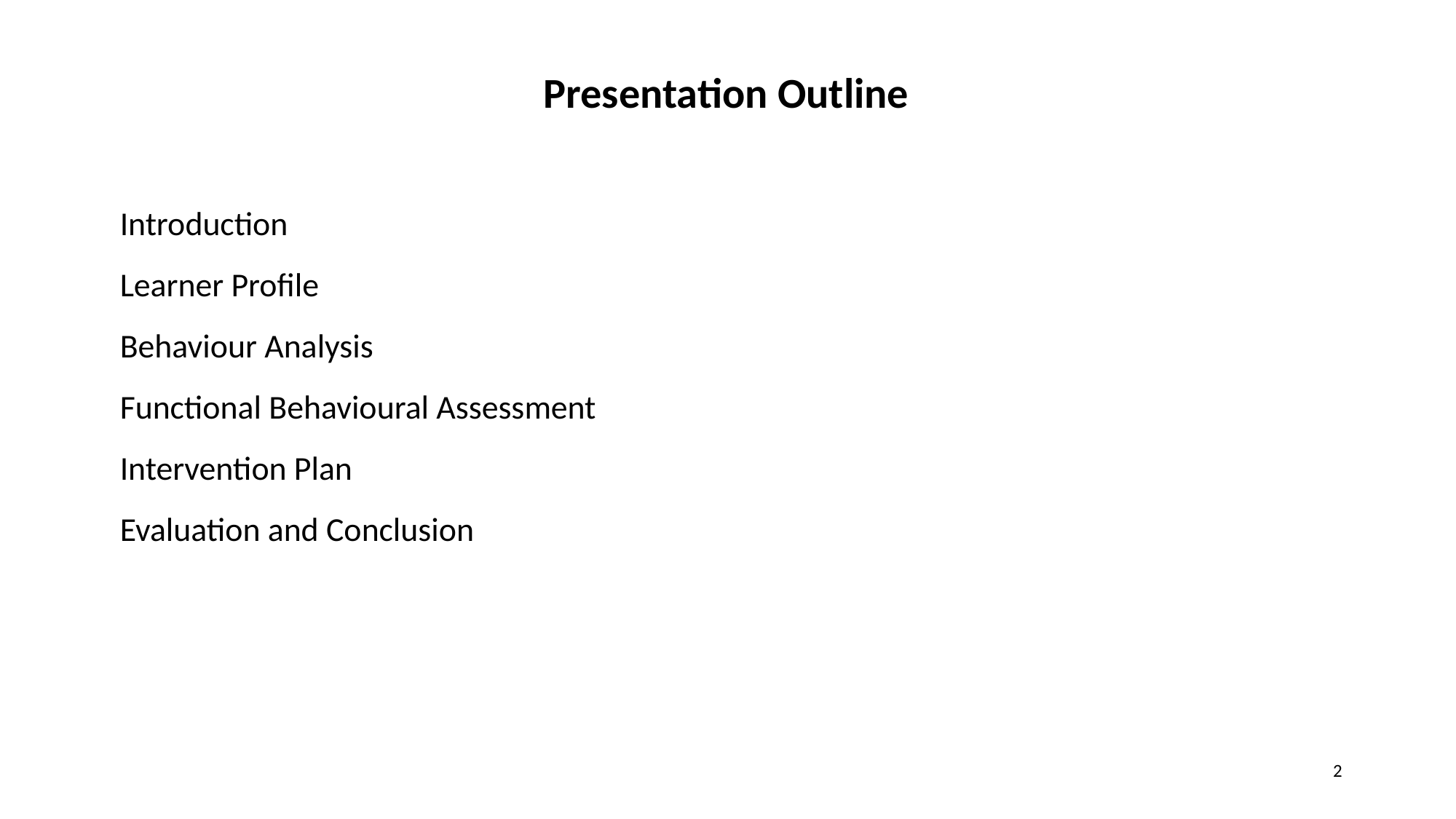

Presentation Outline
Introduction
Learner Profile
Behaviour Analysis
Functional Behavioural Assessment
Intervention Plan
Evaluation and Conclusion
2